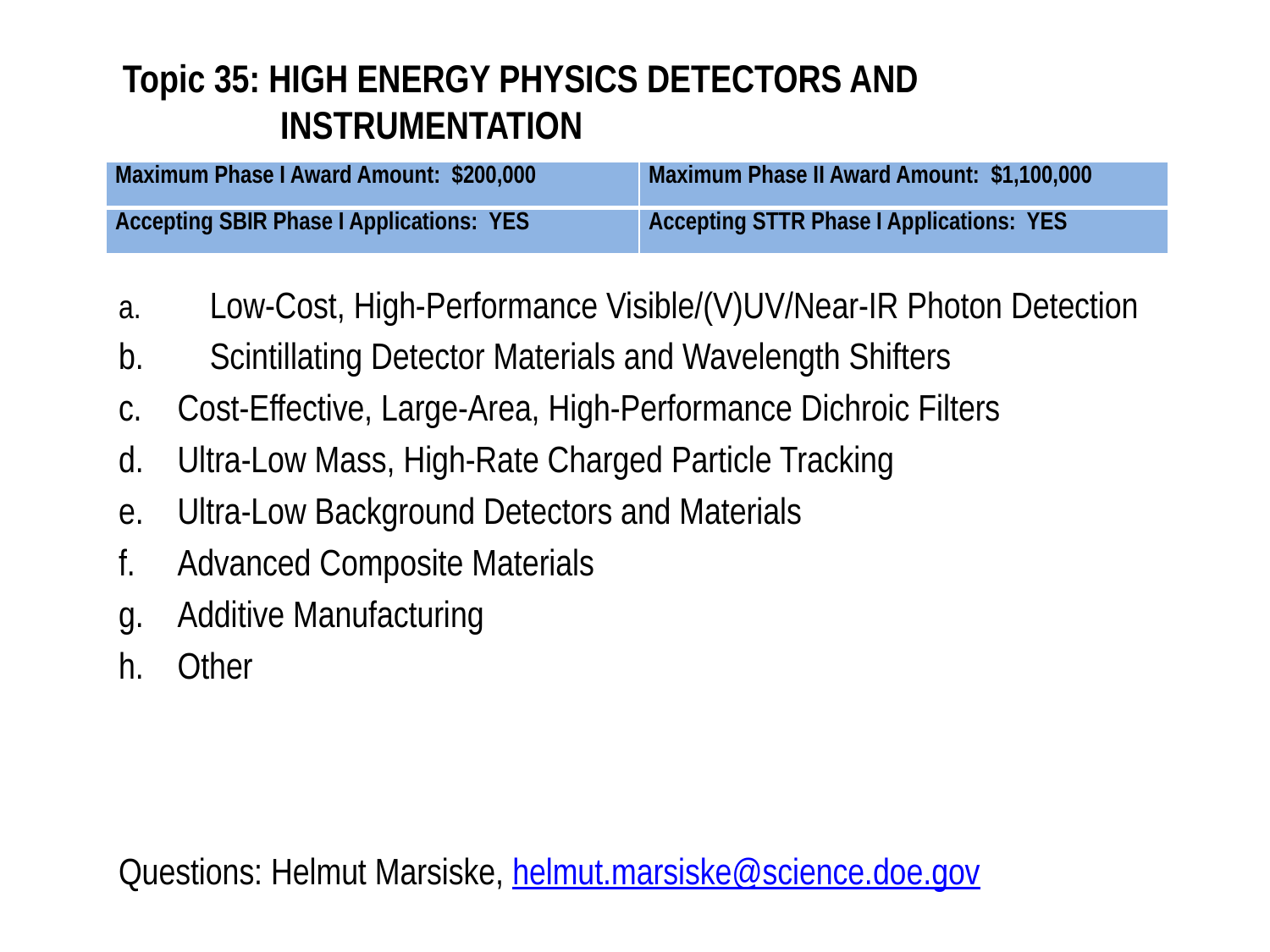

# Topic 35: HIGH ENERGY PHYSICS DETECTORS AND INSTRUMENTATION
| Maximum Phase I Award Amount: $200,000 | Maximum Phase II Award Amount: $1,100,000 |
| --- | --- |
| Accepting SBIR Phase I Applications: YES | Accepting STTR Phase I Applications: YES |
a.	Low-Cost, High-Performance Visible/(V)UV/Near-IR Photon Detection
b.	Scintillating Detector Materials and Wavelength Shifters
Cost-Effective, Large-Area, High-Performance Dichroic Filters
Ultra-Low Mass, High-Rate Charged Particle Tracking
Ultra-Low Background Detectors and Materials
Advanced Composite Materials
Additive Manufacturing
Other

Questions: Helmut Marsiske, helmut.marsiske@science.doe.gov